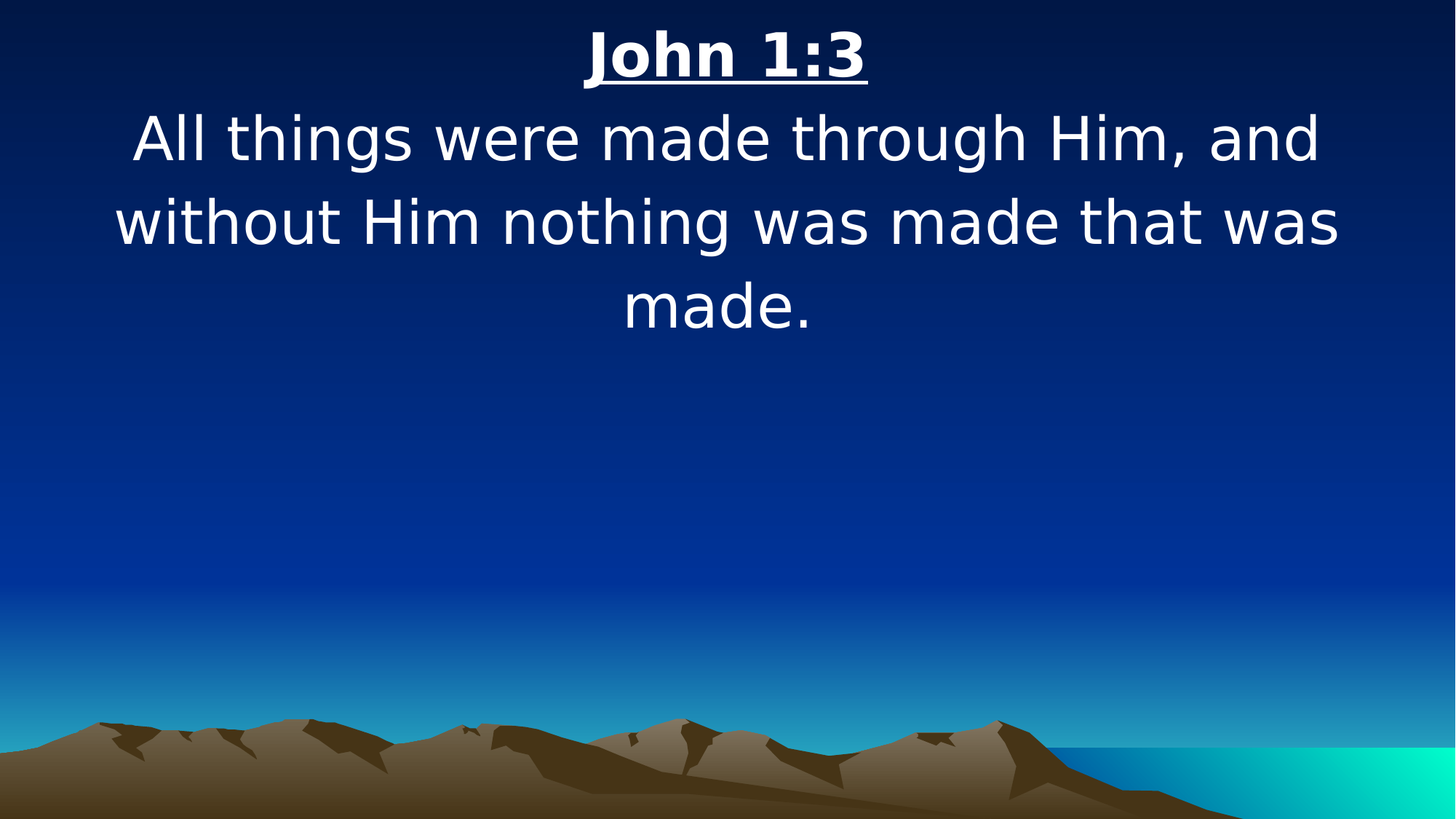

John 1:3
All things were made through Him, and without Him nothing was made that was made.